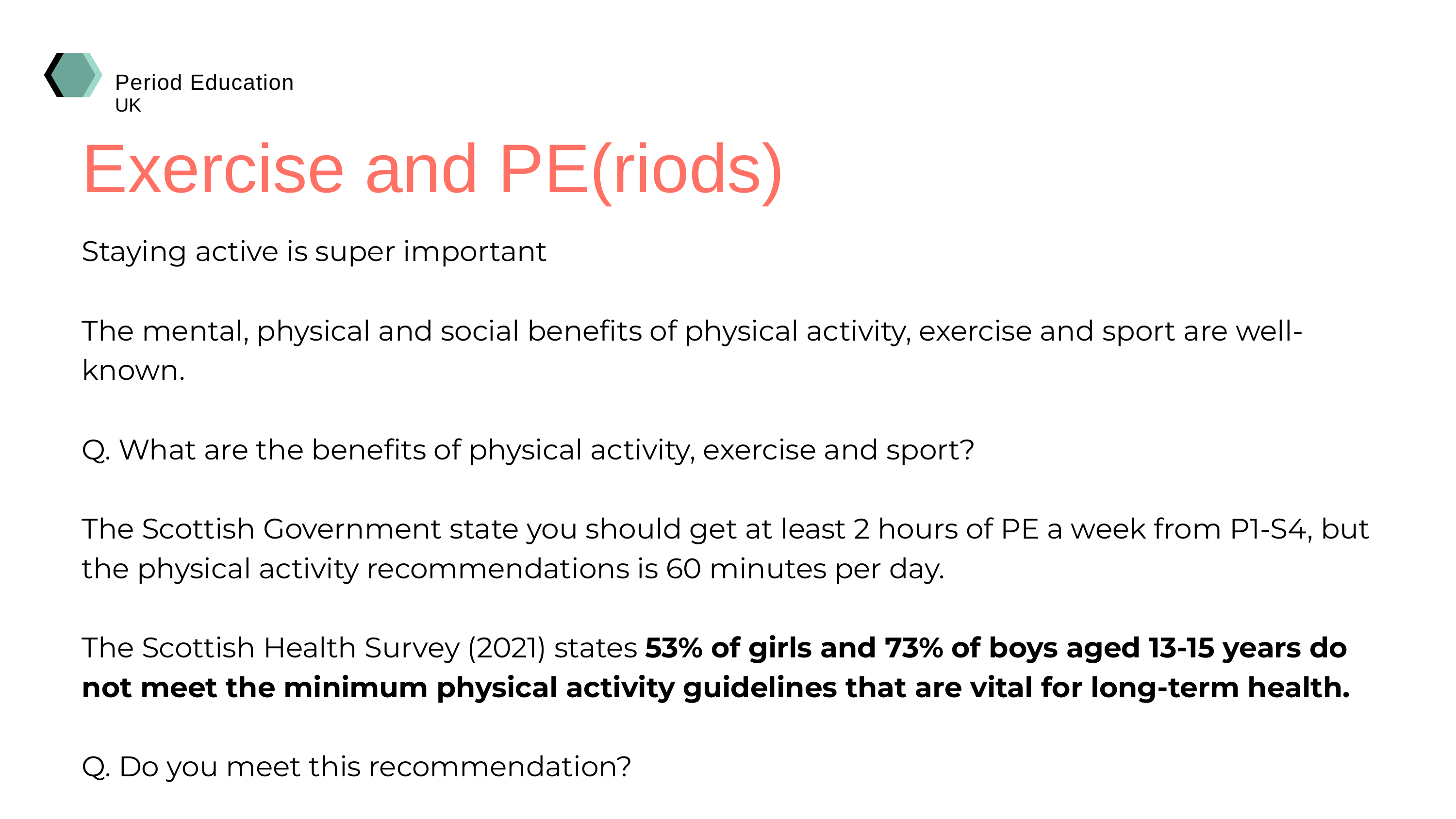

Period Education
UK
Exercise and PE(riods)
Staying active is super important

The mental, physical and social benefits of physical activity, exercise and sport are well-known.

Q. What are the benefits of physical activity, exercise and sport?

The Scottish Government state you should get at least 2 hours of PE a week from P1-S4, but the physical activity recommendations is 60 minutes per day.

The Scottish Health Survey (2021) states 53% of girls and 73% of boys aged 13-15 years do not meet the minimum physical activity guidelines that are vital for long-term health.

Q. Do you meet this recommendation?